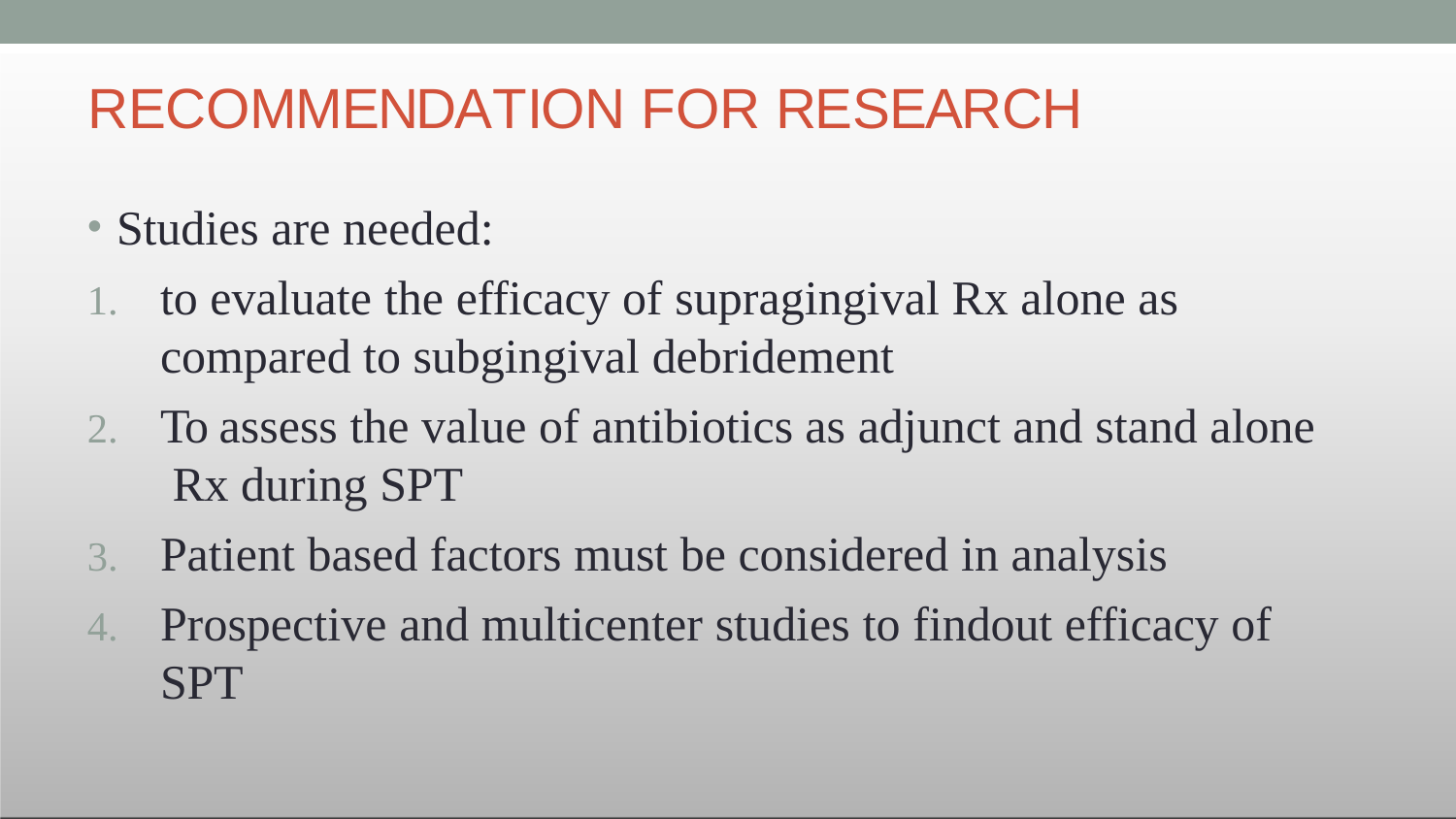

# RECOMMENDATION FOR RESEARCH
Studies are needed:
to evaluate the efficacy of supragingival Rx alone as
compared to subgingival debridement
To assess the value of antibiotics as adjunct and stand alone  Rx during SPT
Patient based factors must be considered in analysis
Prospective and multicenter studies to findout efficacy of SPT